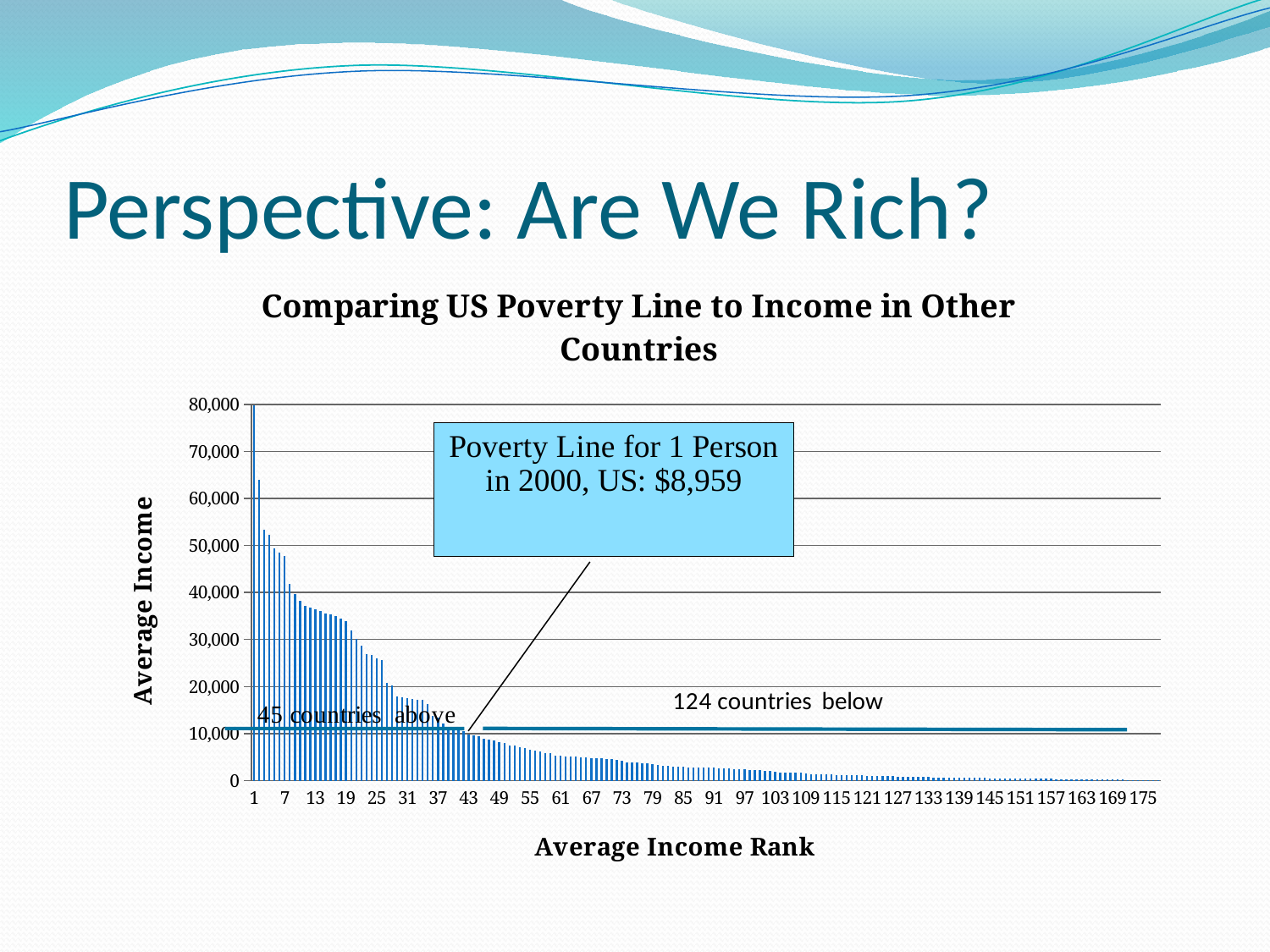

# Perspective: Are We Rich?

### Chart: Comparing US Poverty Line to Income in Other Countries

| Category |  |
|---|---|